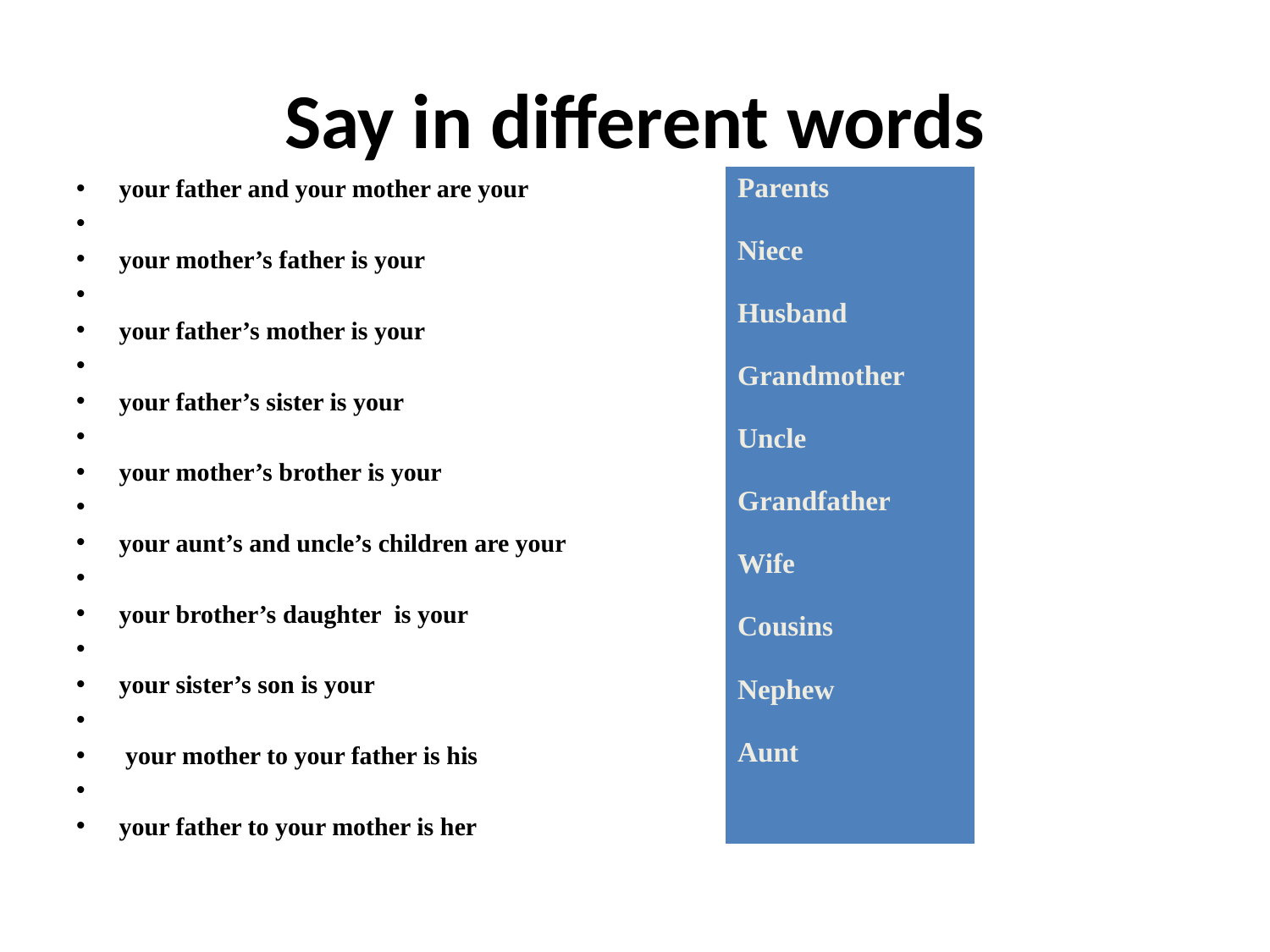

# Say in different words
your father and your mother are your

your mother’s father is your

your father’s mother is your

your father’s sister is your

your mother’s brother is your

your aunt’s and uncle’s children are your

your brother’s daughter  is your

your sister’s son is your

 your mother to your father is his

your father to your mother is her

| Parents Niece Husband Grandmother  Uncle Grandfather Wife Cousins Nephew Aunt |
| --- |